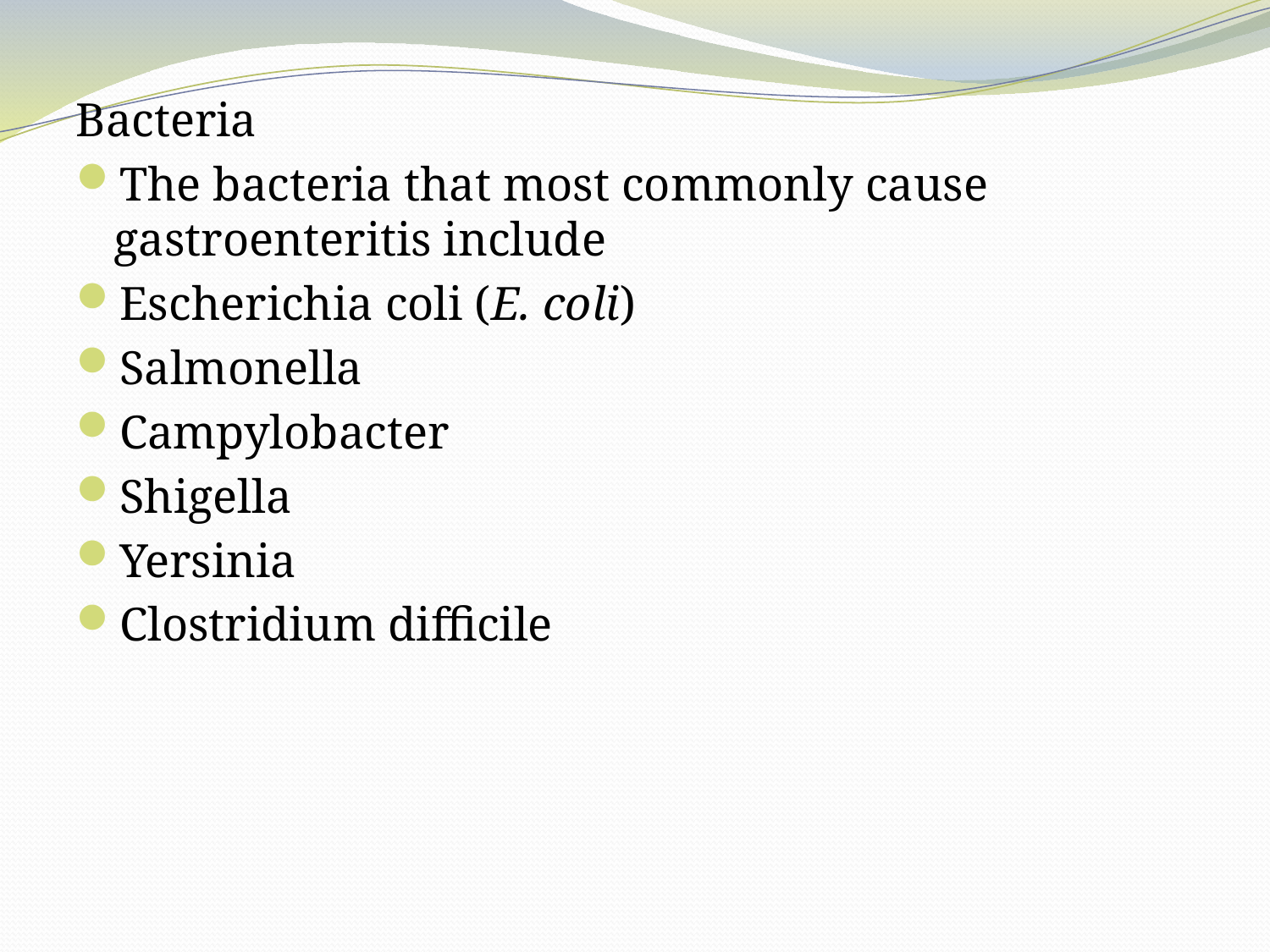

Bacteria
The bacteria that most commonly cause gastroenteritis include
Escherichia coli (E. coli)
Salmonella
Campylobacter
Shigella
Yersinia
Clostridium difficile